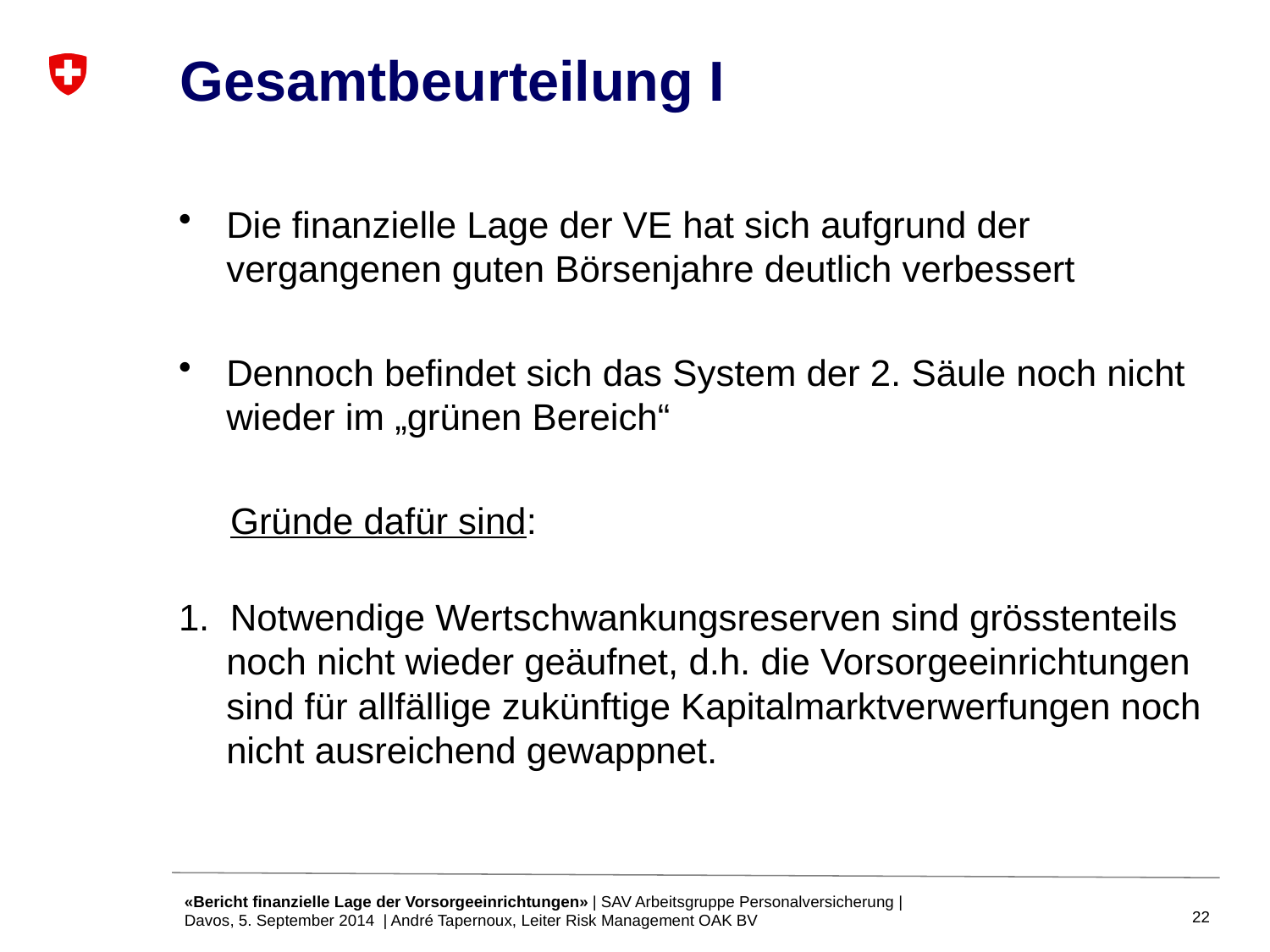

# Gesamtbeurteilung I
Die finanzielle Lage der VE hat sich aufgrund der vergangenen guten Börsenjahre deutlich verbessert

Dennoch befindet sich das System der 2. Säule noch nicht wieder im „grünen Bereich“

     Gründe dafür sind:
1.  Notwendige Wertschwankungsreserven sind grösstenteils noch nicht wieder geäufnet, d.h. die Vorsorgeeinrichtungen sind für allfällige zukünftige Kapitalmarktverwerfungen noch nicht ausreichend gewappnet.

«Bericht finanzielle Lage der Vorsorgeeinrichtungen» | SAV Arbeitsgruppe Personalversicherung | Davos, 5. September 2014  | André Tapernoux, Leiter Risk Management OAK BV